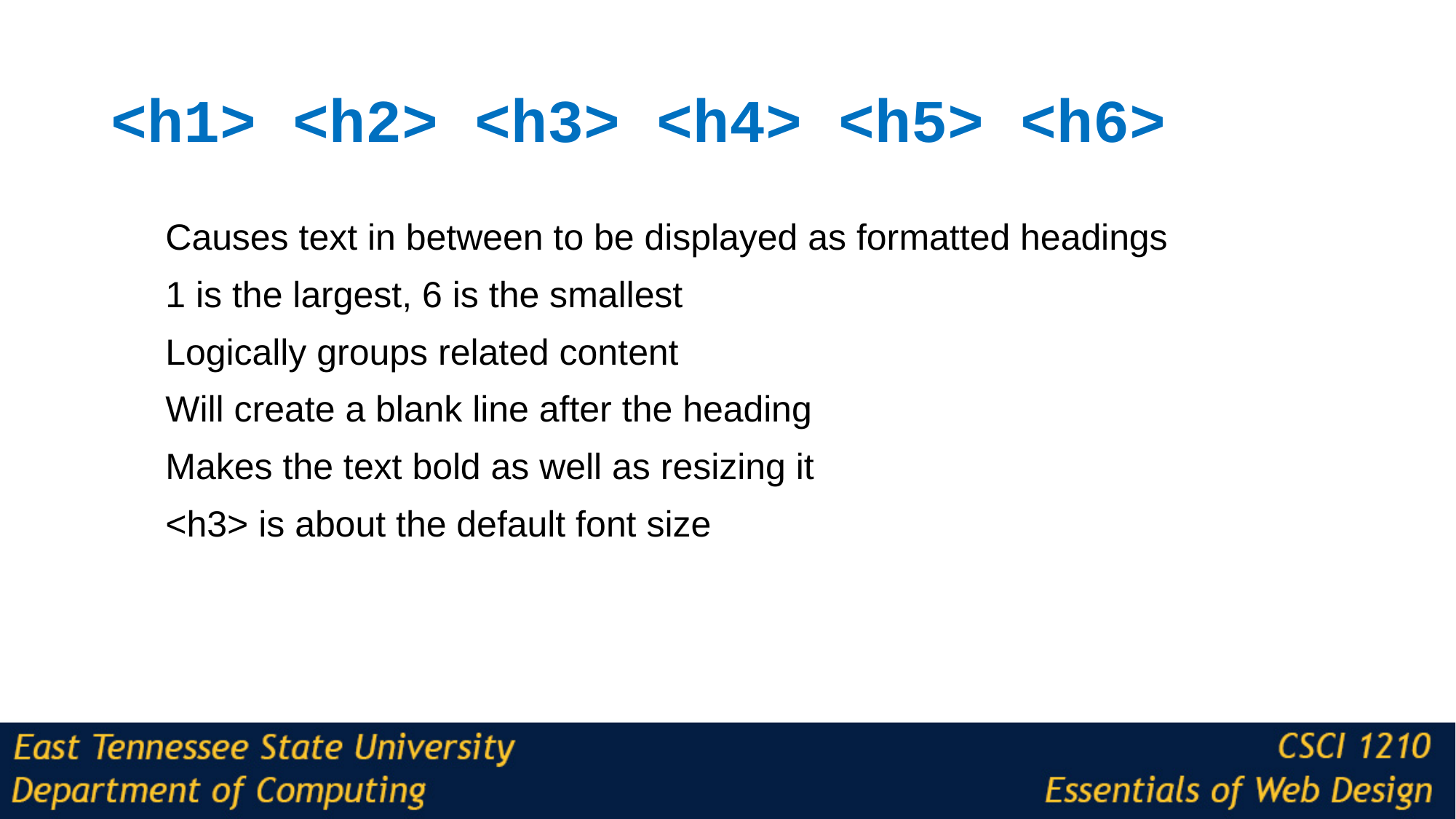

# <h1> <h2> <h3> <h4> <h5> <h6>
Causes text in between to be displayed as formatted headings
1 is the largest, 6 is the smallest
Logically groups related content
Will create a blank line after the heading
Makes the text bold as well as resizing it
<h3> is about the default font size